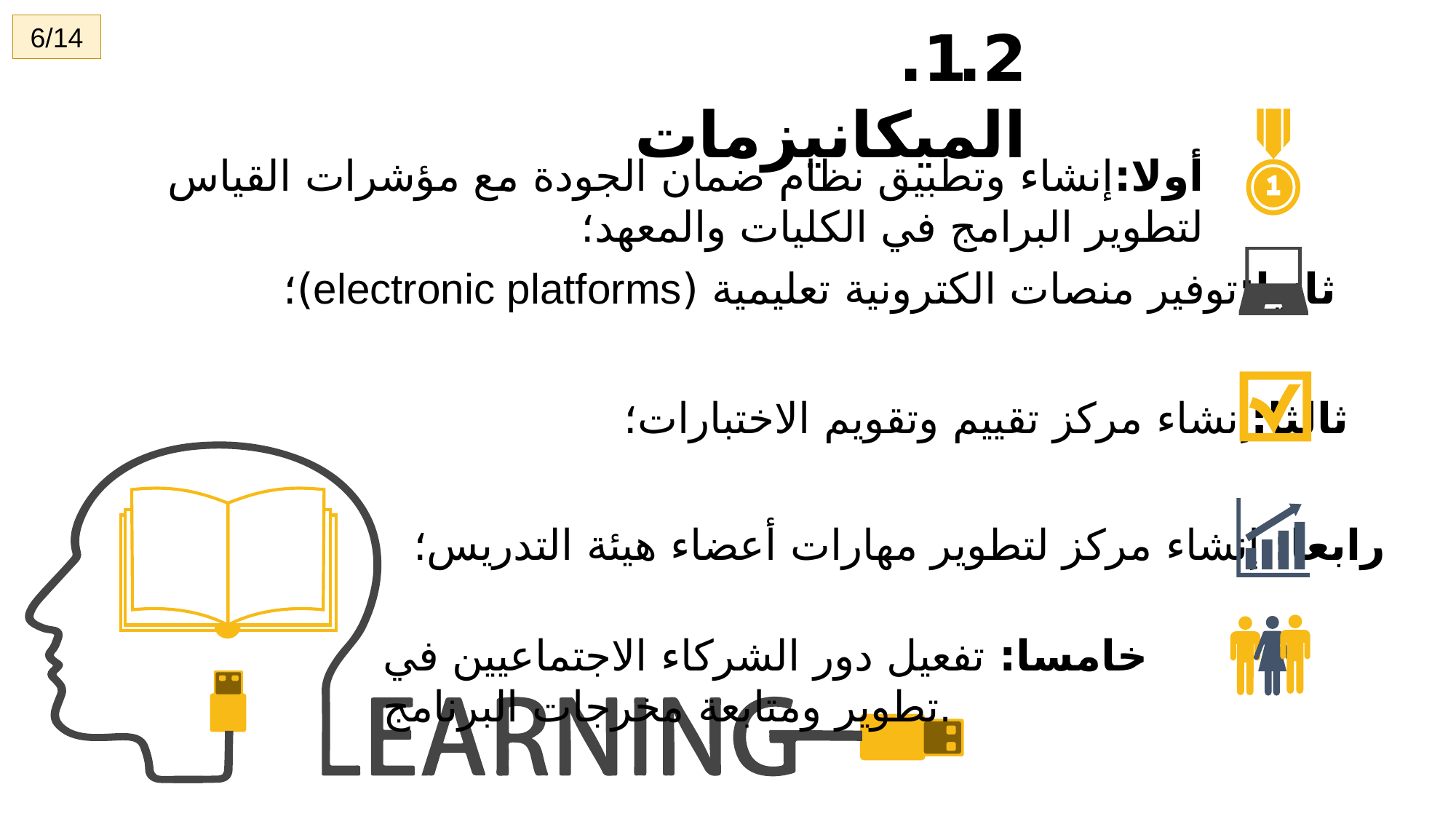

6/14
1.2. الميكانيزمات

أولا:إنشاء وتطبيق نظام ضمان الجودة مع مؤشرات القياس لتطوير البرامج في الكليات والمعهد؛

ثانيا:توفير منصات الكترونية تعليمية (electronic platforms)؛

ثالثا:إنشاء مركز تقييم وتقويم الاختبارات؛

رابعا: إنشاء مركز لتطوير مهارات أعضاء هيئة التدريس؛

خامسا: تفعيل دور الشركاء الاجتماعيين في تطوير ومتابعة مخرجات البرنامج.